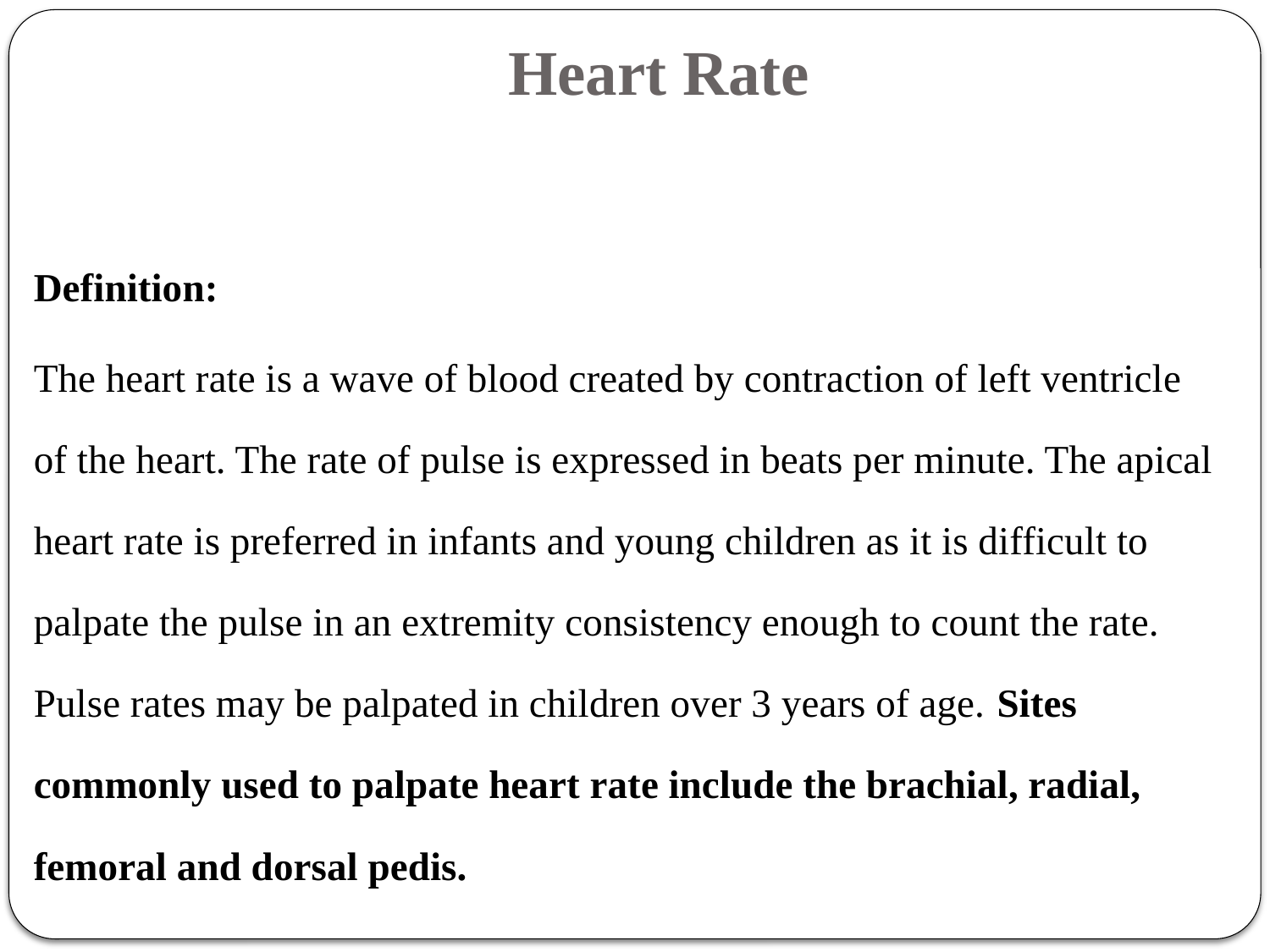

# Heart Rate
Definition:
The heart rate is a wave of blood created by contraction of left ventricle of the heart. The rate of pulse is expressed in beats per minute. The apical heart rate is preferred in infants and young children as it is difficult to palpate the pulse in an extremity consistency enough to count the rate.   Pulse rates may be palpated in children over 3 years of age. Sites commonly used to palpate heart rate include the brachial, radial, femoral and dorsal pedis.